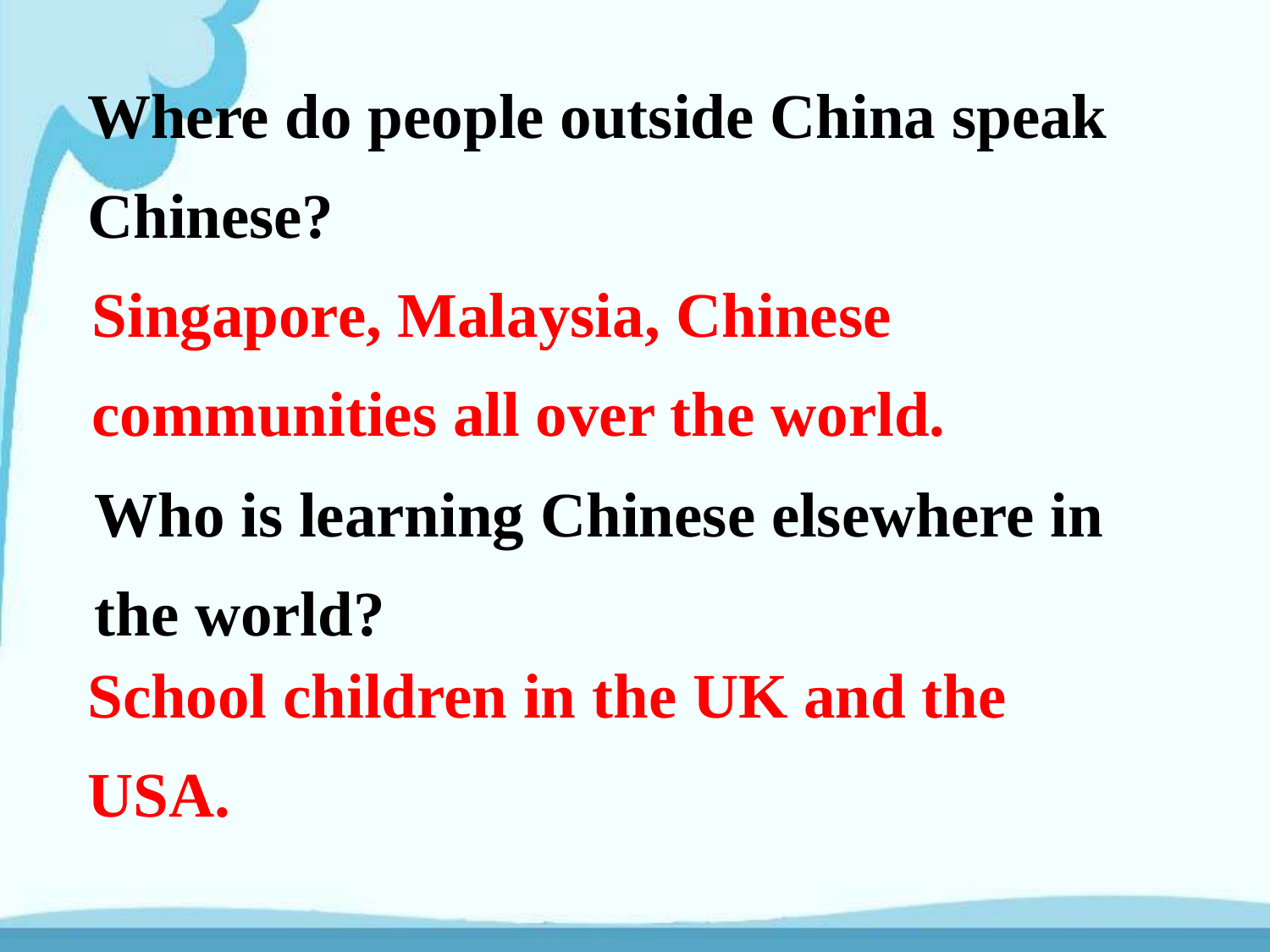

Where do people outside China speak Chinese?
Singapore, Malaysia, Chinese communities all over the world.
Who is learning Chinese elsewhere in the world?
School children in the UK and the USA.